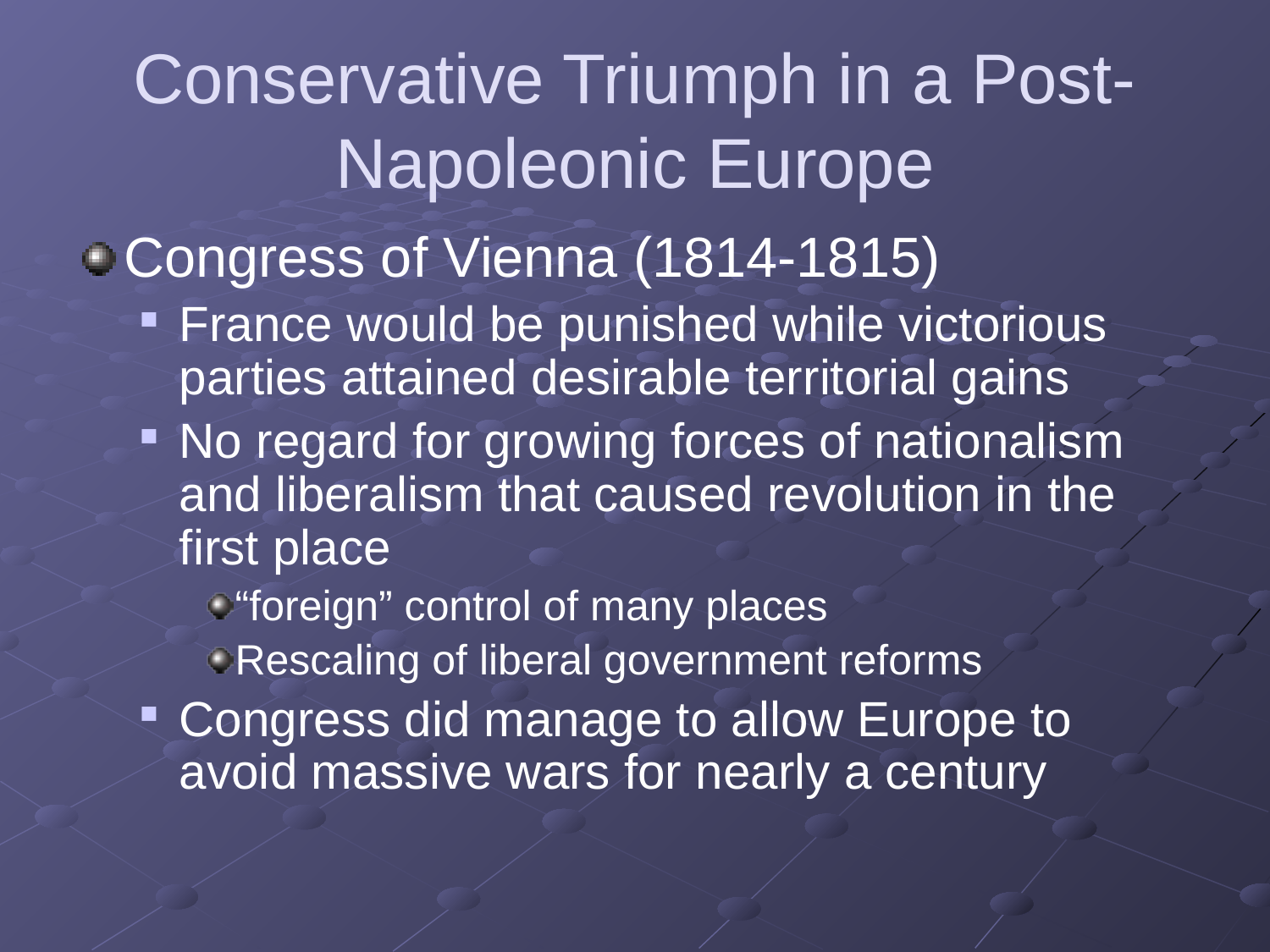

# Conservative Triumph in a Post-Napoleonic Europe
Congress of Vienna (1814-1815)
France would be punished while victorious parties attained desirable territorial gains
No regard for growing forces of nationalism and liberalism that caused revolution in the first place
“foreign” control of many places
Rescaling of liberal government reforms
Congress did manage to allow Europe to avoid massive wars for nearly a century